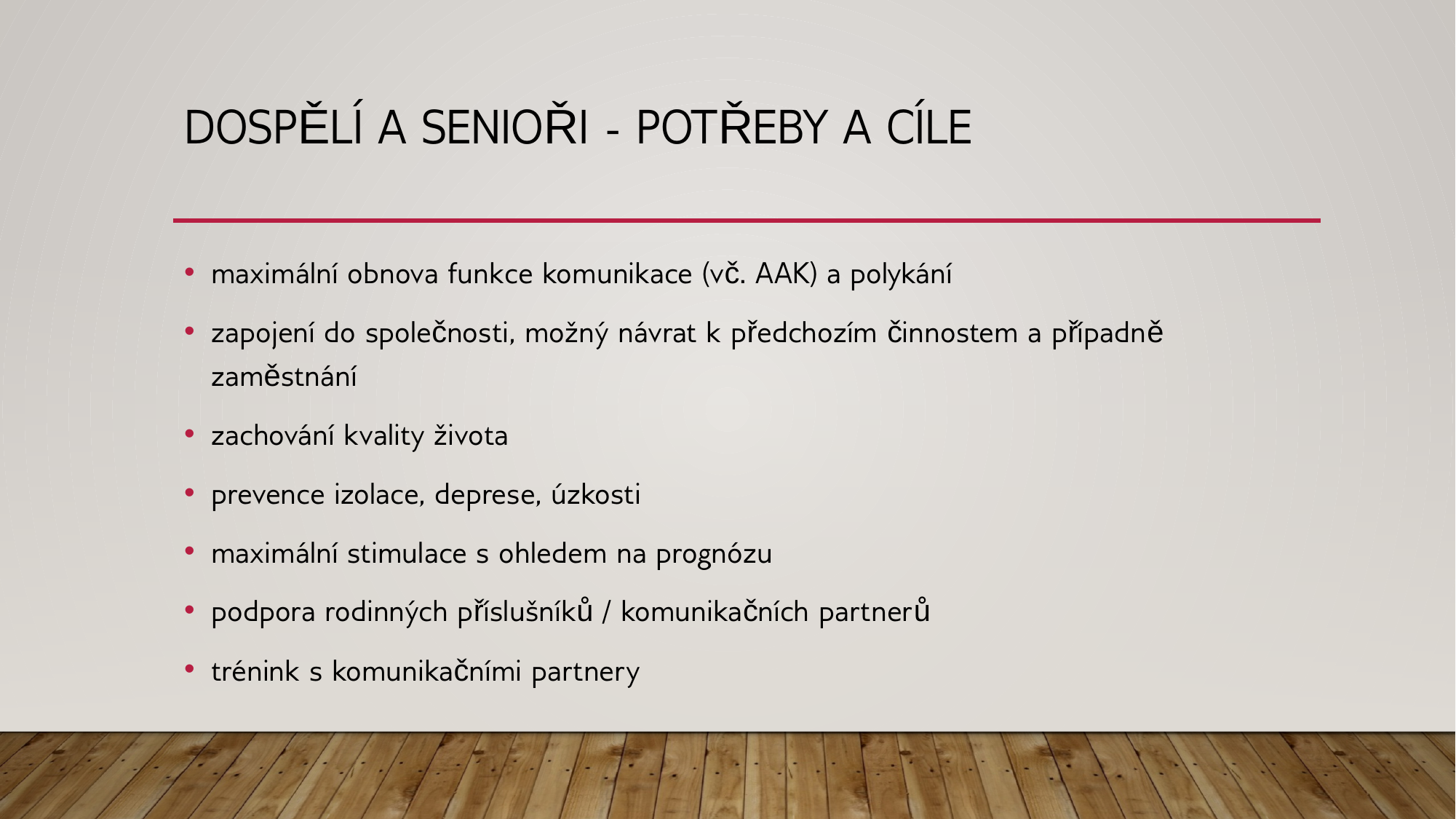

# DoSpělí a senioři - POTŘEBY a cíle
maximální obnova funkce komunikace (vč. AAK) a polykání
zapojení do společnosti, možný návrat k předchozím činnostem a případně zaměstnání
zachování kvality života
prevence izolace, deprese, úzkosti
maximální stimulace s ohledem na prognózu
podpora rodinných příslušníků / komunikačních partnerů
trénink s komunikačními partnery